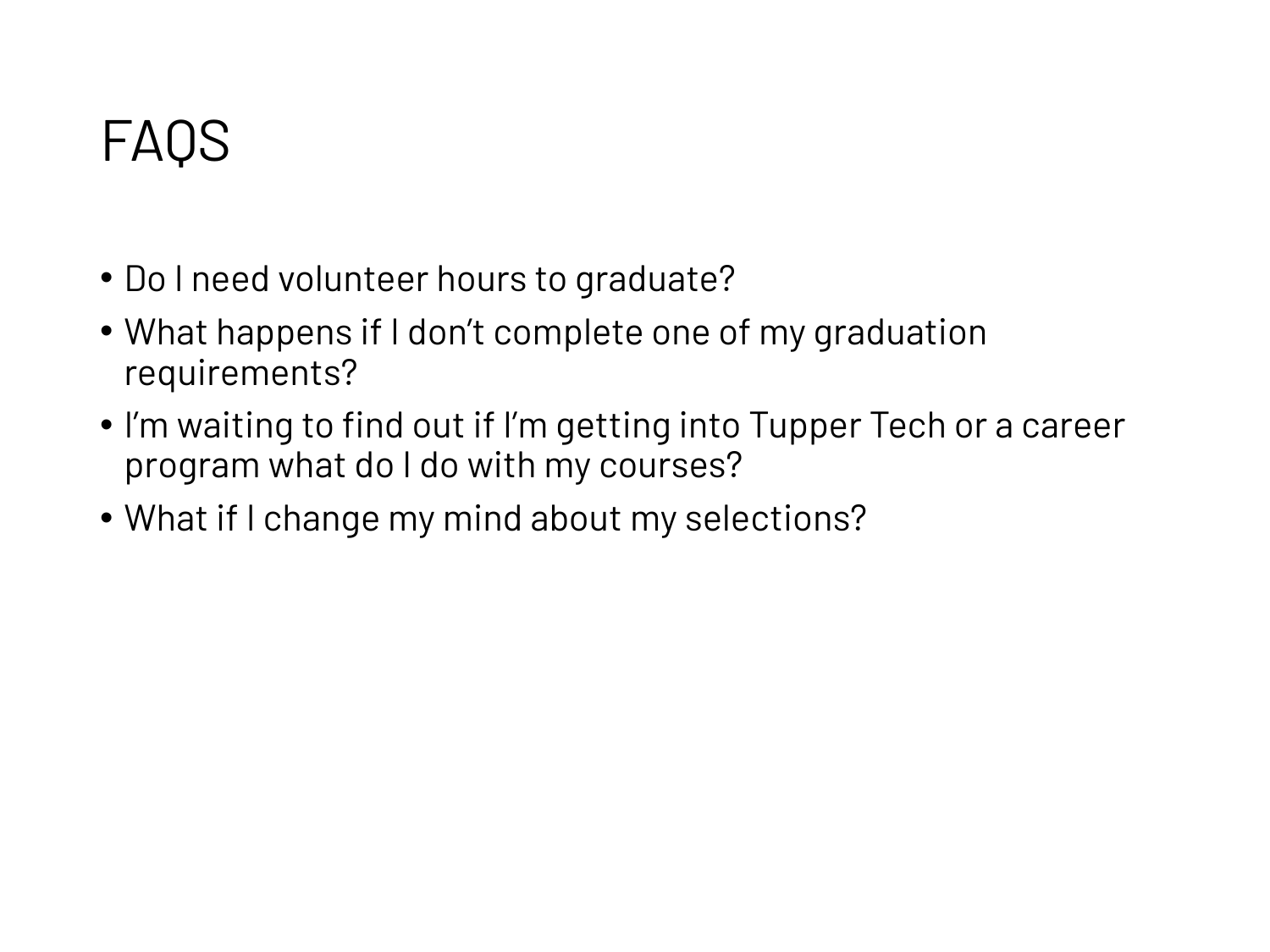

# FAQS
Do I need volunteer hours to graduate?
What happens if I don’t complete one of my graduation requirements?
I’m waiting to find out if I’m getting into Tupper Tech or a career program what do I do with my courses?
What if I change my mind about my selections?